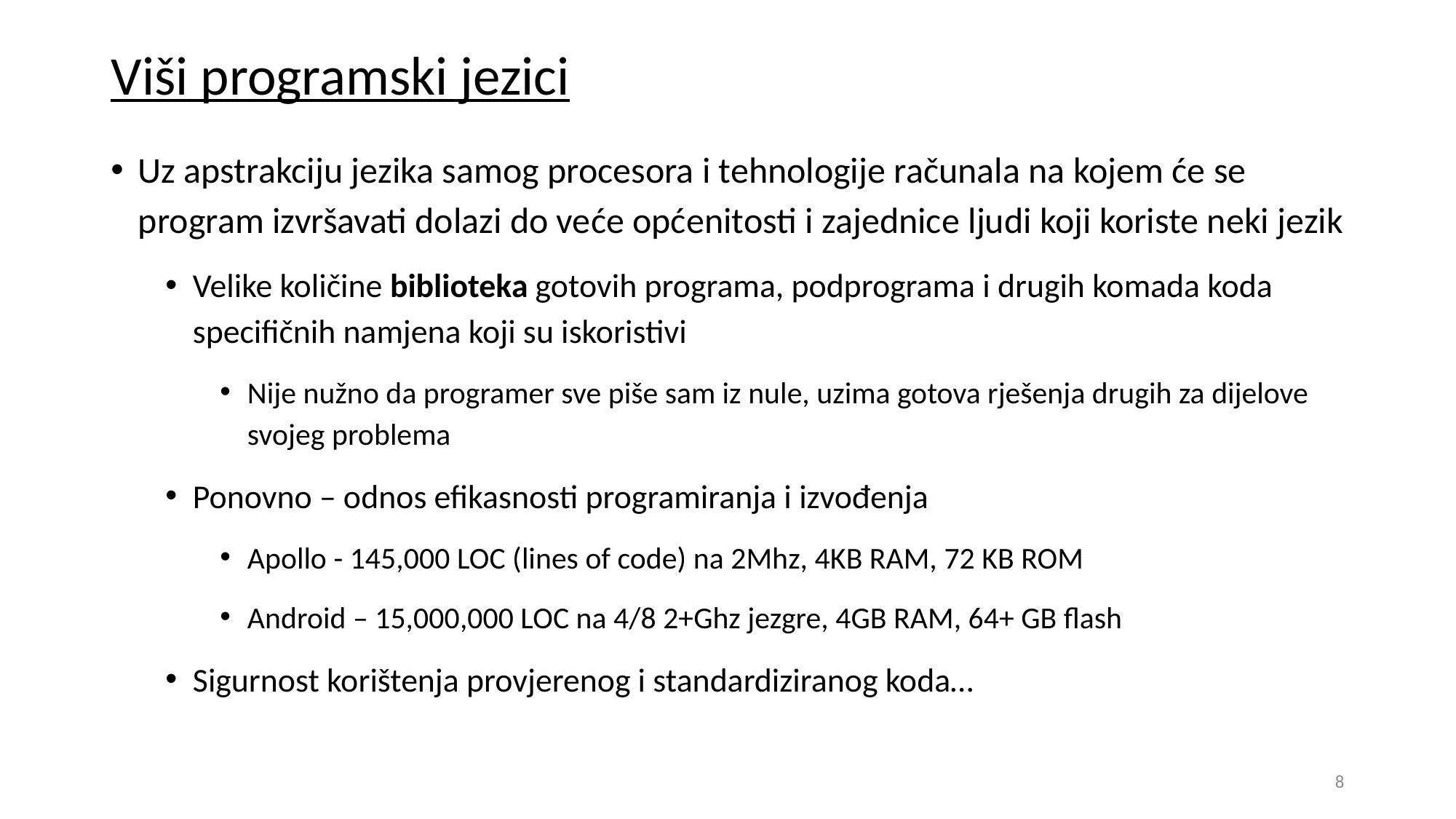

# Viši programski jezici
Uz apstrakciju jezika samog procesora i tehnologije računala na kojem će se program izvršavati dolazi do veće općenitosti i zajednice ljudi koji koriste neki jezik
Velike količine biblioteka gotovih programa, podprograma i drugih komada koda specifičnih namjena koji su iskoristivi
Nije nužno da programer sve piše sam iz nule, uzima gotova rješenja drugih za dijelove svojeg problema
Ponovno – odnos efikasnosti programiranja i izvođenja
Apollo - 145,000 LOC (lines of code) na 2Mhz, 4KB RAM, 72 KB ROM
Android – 15,000,000 LOC na 4/8 2+Ghz jezgre, 4GB RAM, 64+ GB flash
Sigurnost korištenja provjerenog i standardiziranog koda…
8